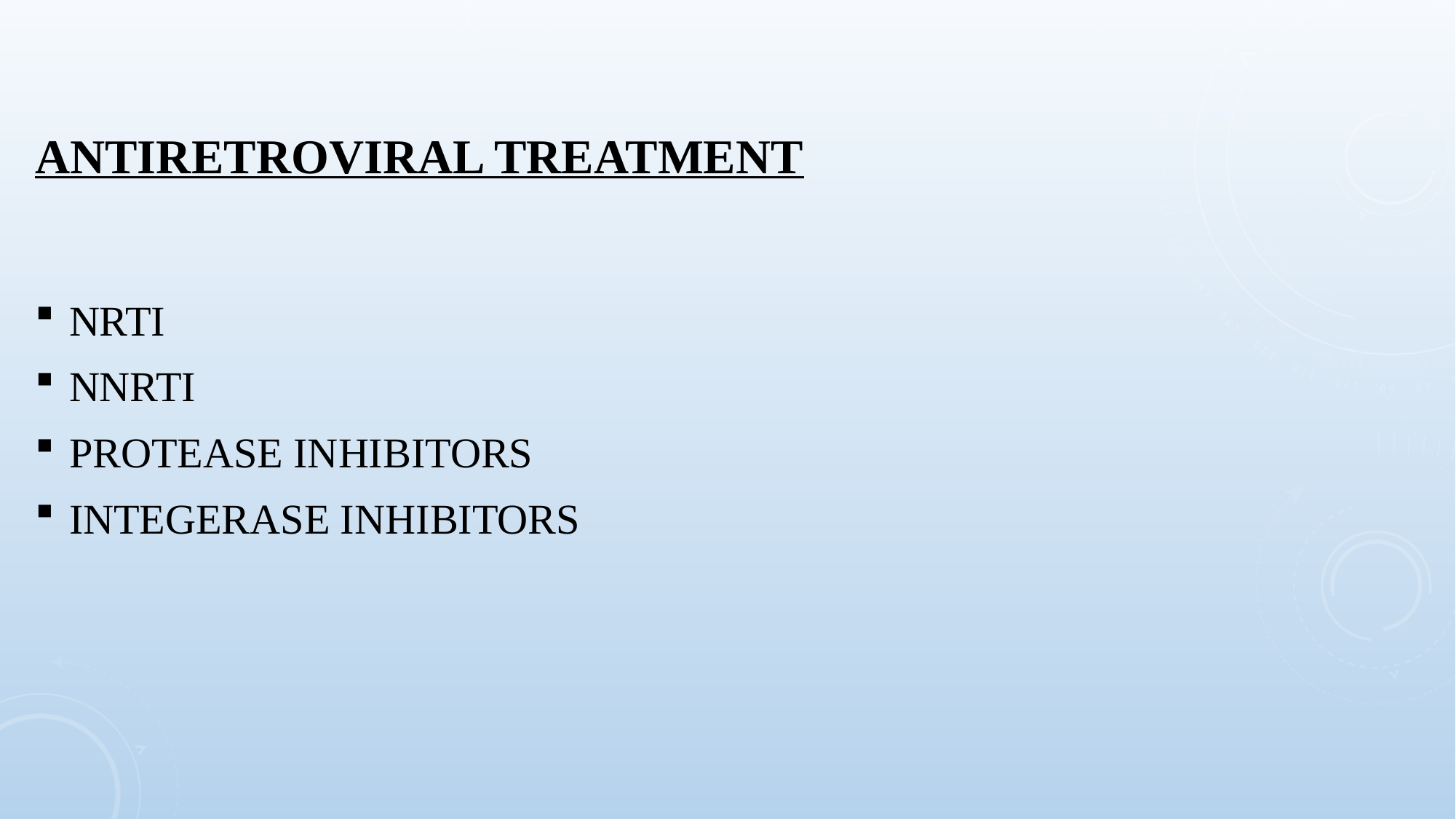

# ANTIRETROVIRAL TREATMENT
NRTI
NNRTI
PROTEASE INHIBITORS
INTEGERASE INHIBITORS